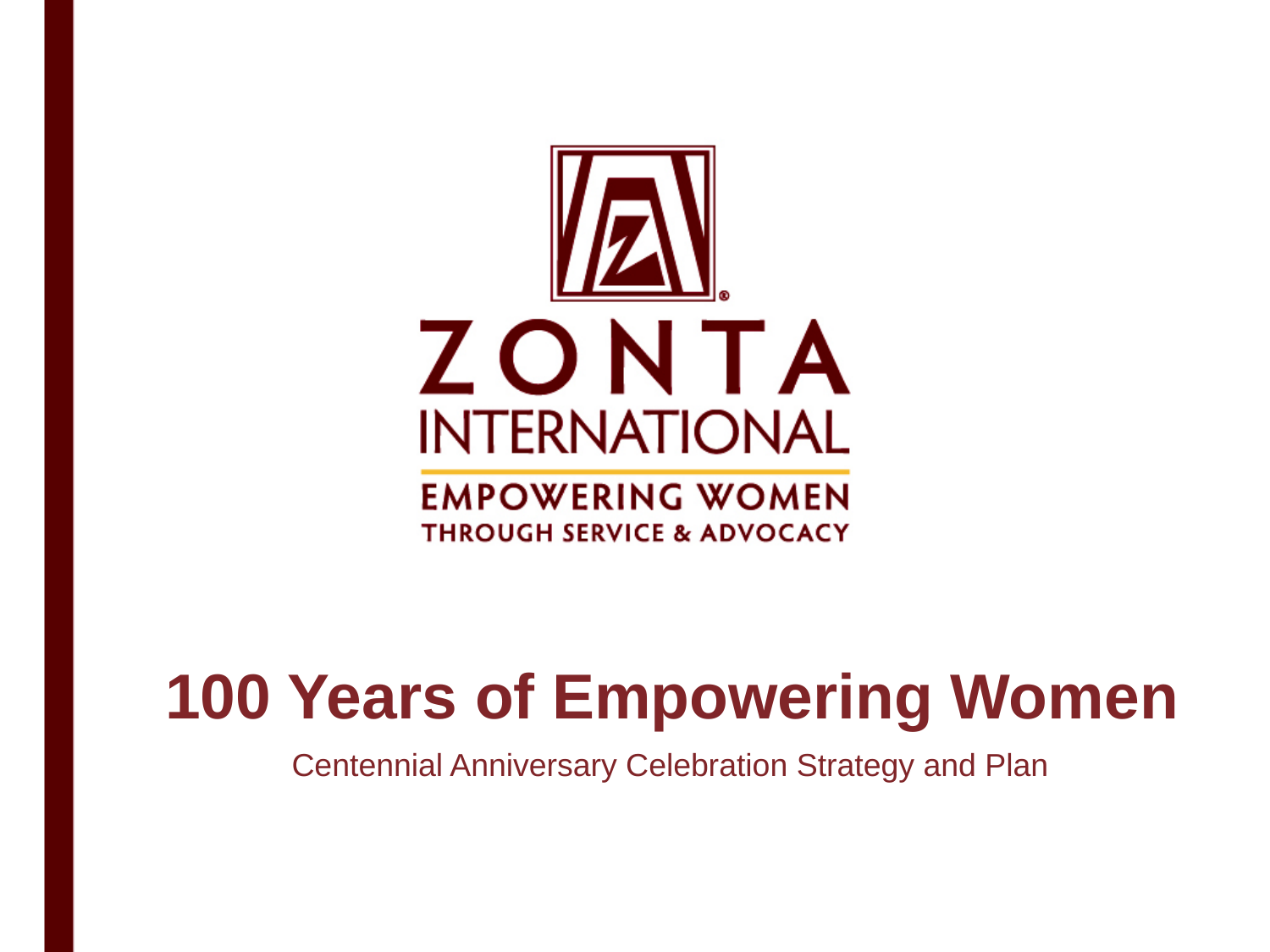

# 100 Years of Empowering Women
Centennial Anniversary Celebration Strategy and Plan